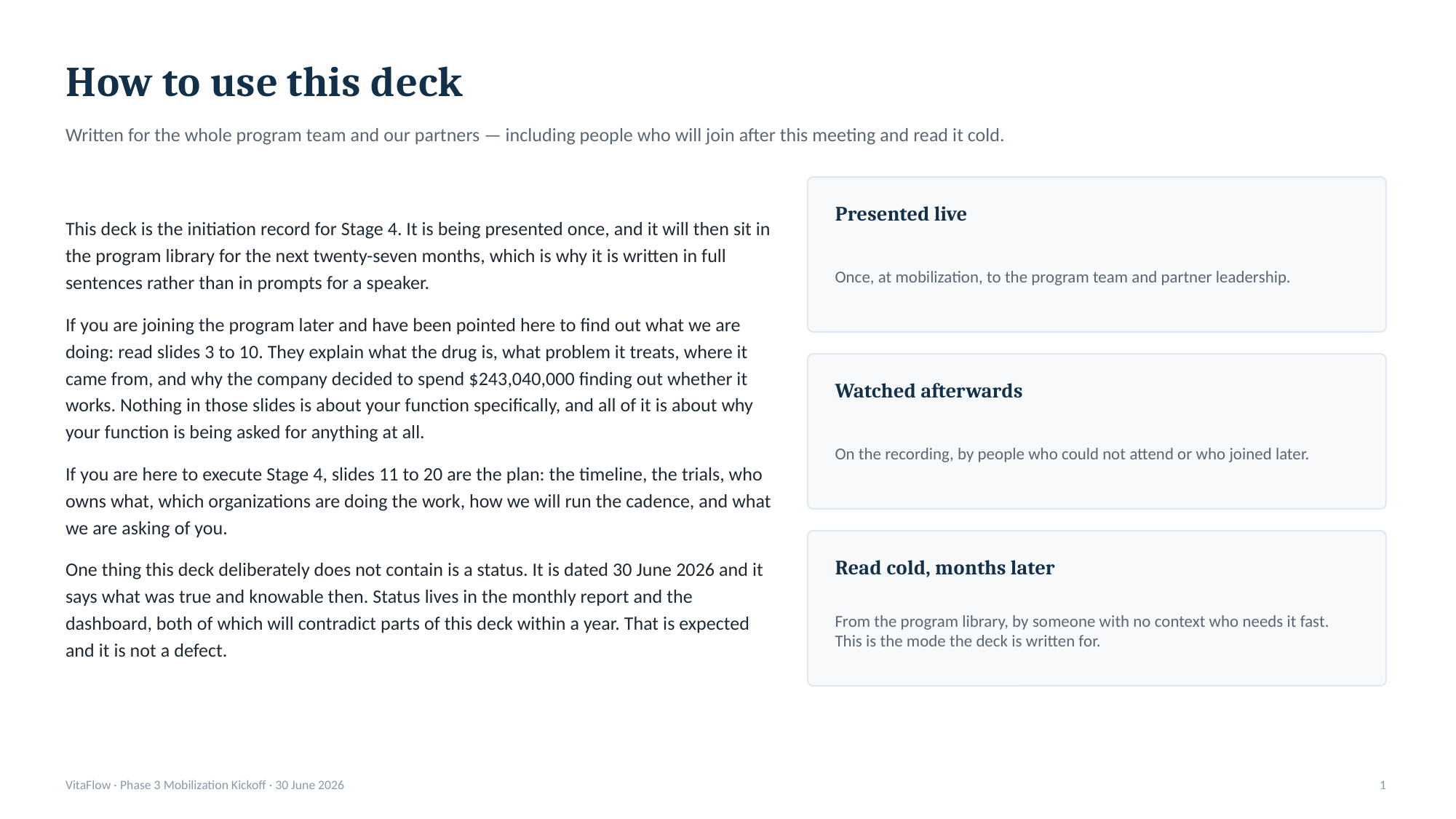

How to use this deck
Written for the whole program team and our partners — including people who will join after this meeting and read it cold.
This deck is the initiation record for Stage 4. It is being presented once, and it will then sit in the program library for the next twenty-seven months, which is why it is written in full sentences rather than in prompts for a speaker.
If you are joining the program later and have been pointed here to find out what we are doing: read slides 3 to 10. They explain what the drug is, what problem it treats, where it came from, and why the company decided to spend $243,040,000 finding out whether it works. Nothing in those slides is about your function specifically, and all of it is about why your function is being asked for anything at all.
If you are here to execute Stage 4, slides 11 to 20 are the plan: the timeline, the trials, who owns what, which organizations are doing the work, how we will run the cadence, and what we are asking of you.
One thing this deck deliberately does not contain is a status. It is dated 30 June 2026 and it says what was true and knowable then. Status lives in the monthly report and the dashboard, both of which will contradict parts of this deck within a year. That is expected and it is not a defect.

Presented live
Once, at mobilization, to the program team and partner leadership.

Watched afterwards
On the recording, by people who could not attend or who joined later.

Read cold, months later
From the program library, by someone with no context who needs it fast. This is the mode the deck is written for.
VitaFlow · Phase 3 Mobilization Kickoff · 30 June 2026
1